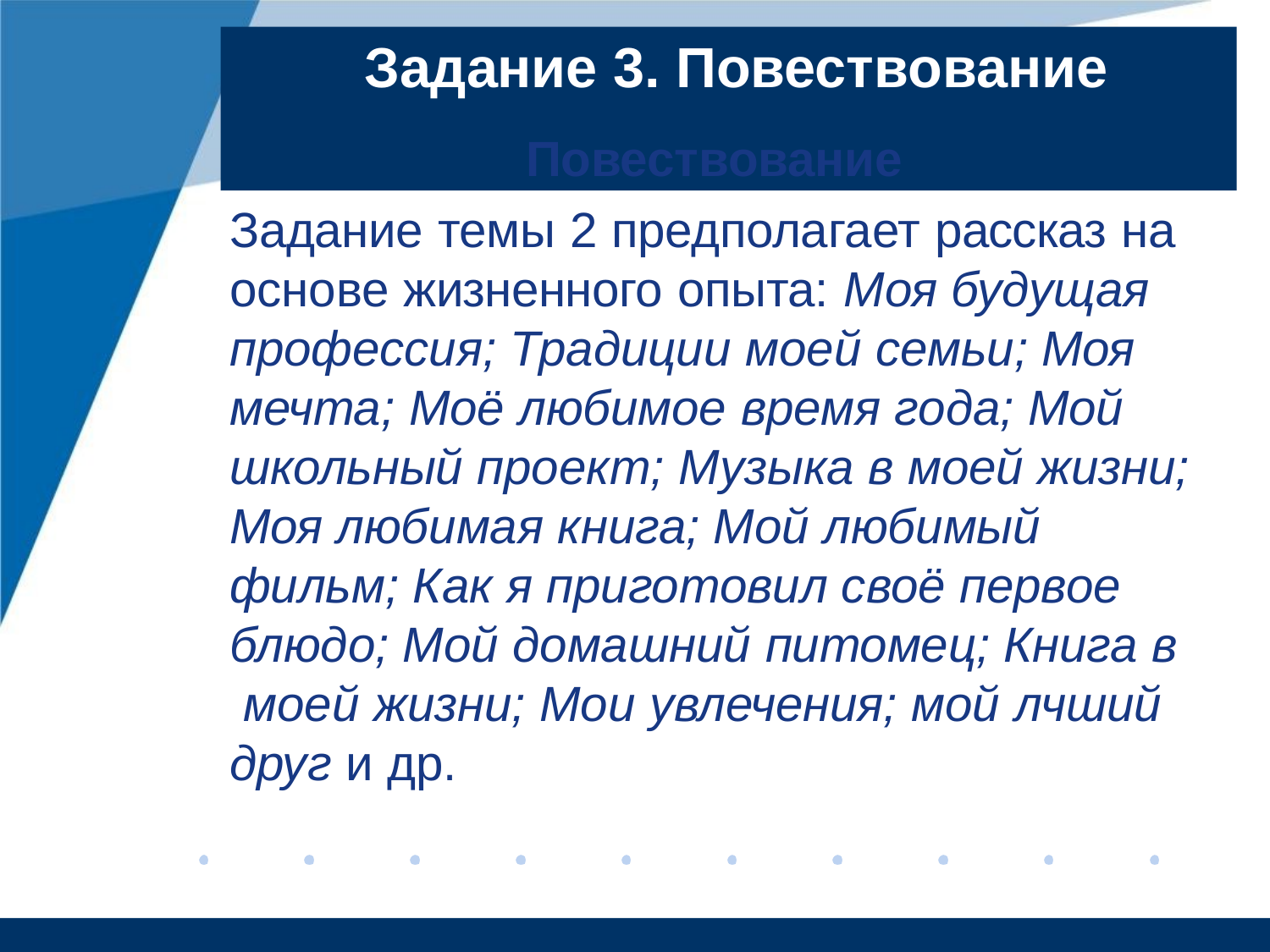

# Задание 3. Повествование
Повествование
Задание темы 2 предполагает рассказ на  основе жизненного опыта: Моя будущая  профессия; Традиции моей семьи; Моя
мечта; Моё любимое время года; Мой  школьный проект; Музыка в моей жизни;
Моя любимая книга; Мой любимый  фильм; Как я приготовил своё первое
блюдо; Мой домашний питомец; Книга в  моей жизни; Мои увлечения; мой лчший  друг и др.